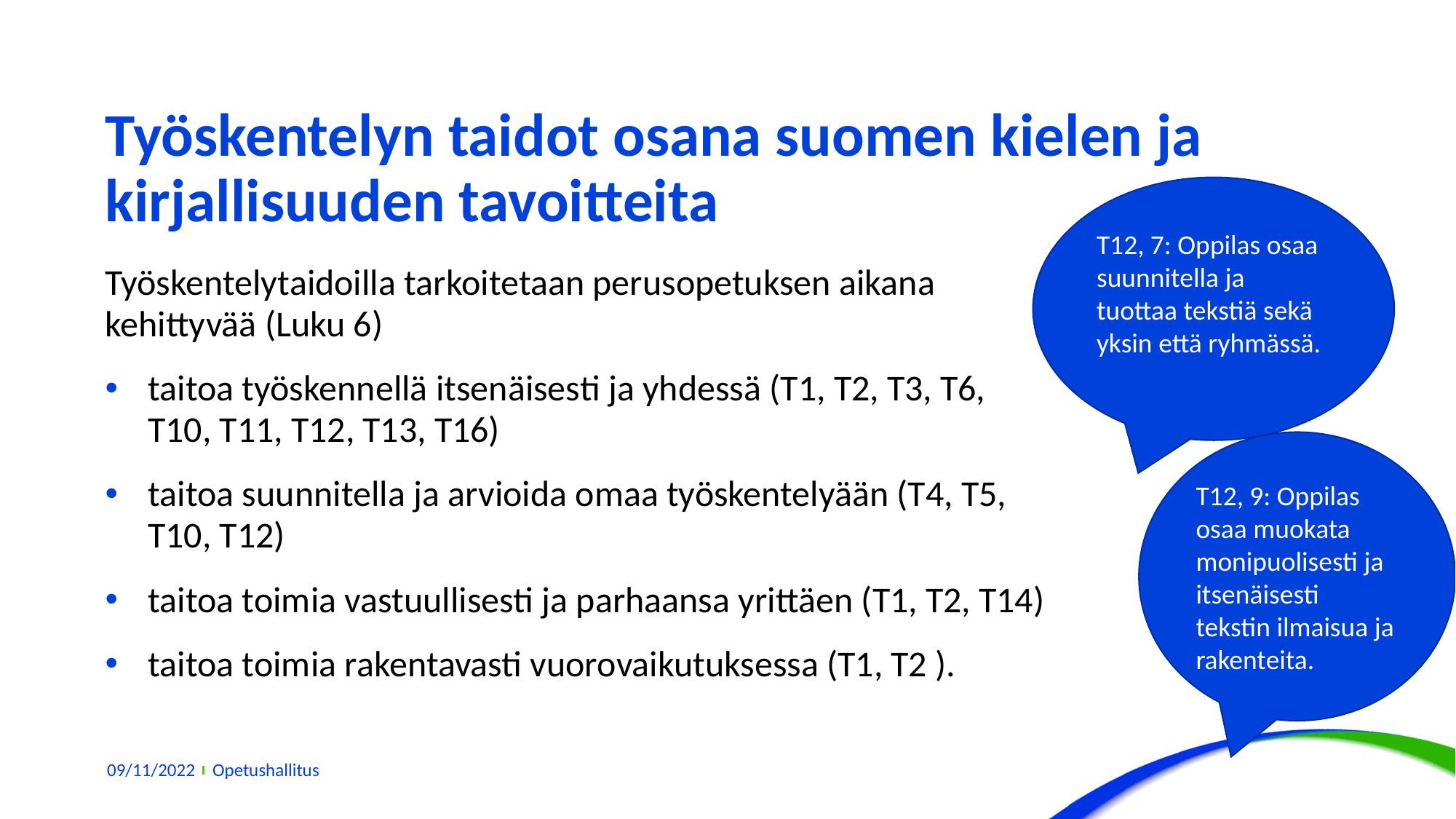

# Työskentelyn taidot osana suomen kielen ja kirjallisuuden tavoitteita
T12, 7: Oppilas osaa suunnitella ja tuottaa tekstiä sekä yksin että ryhmässä.

Työskentelytaidoilla tarkoitetaan perusopetuksen aikana kehittyvää (Luku 6)
taitoa työskennellä itsenäisesti ja yhdessä (T1, T2, T3, T6, T10, T11, T12, T13, T16)
taitoa suunnitella ja arvioida omaa työskentelyään (T4, T5, T10, T12)
taitoa toimia vastuullisesti ja parhaansa yrittäen (T1, T2, T14)
taitoa toimia rakentavasti vuorovaikutuksessa (T1, T2 ).

T12, 9: Oppilas osaa muokata monipuolisesti ja itsenäisesti tekstin ilmaisua ja rakenteita.
09/11/2022
Opetushallitus